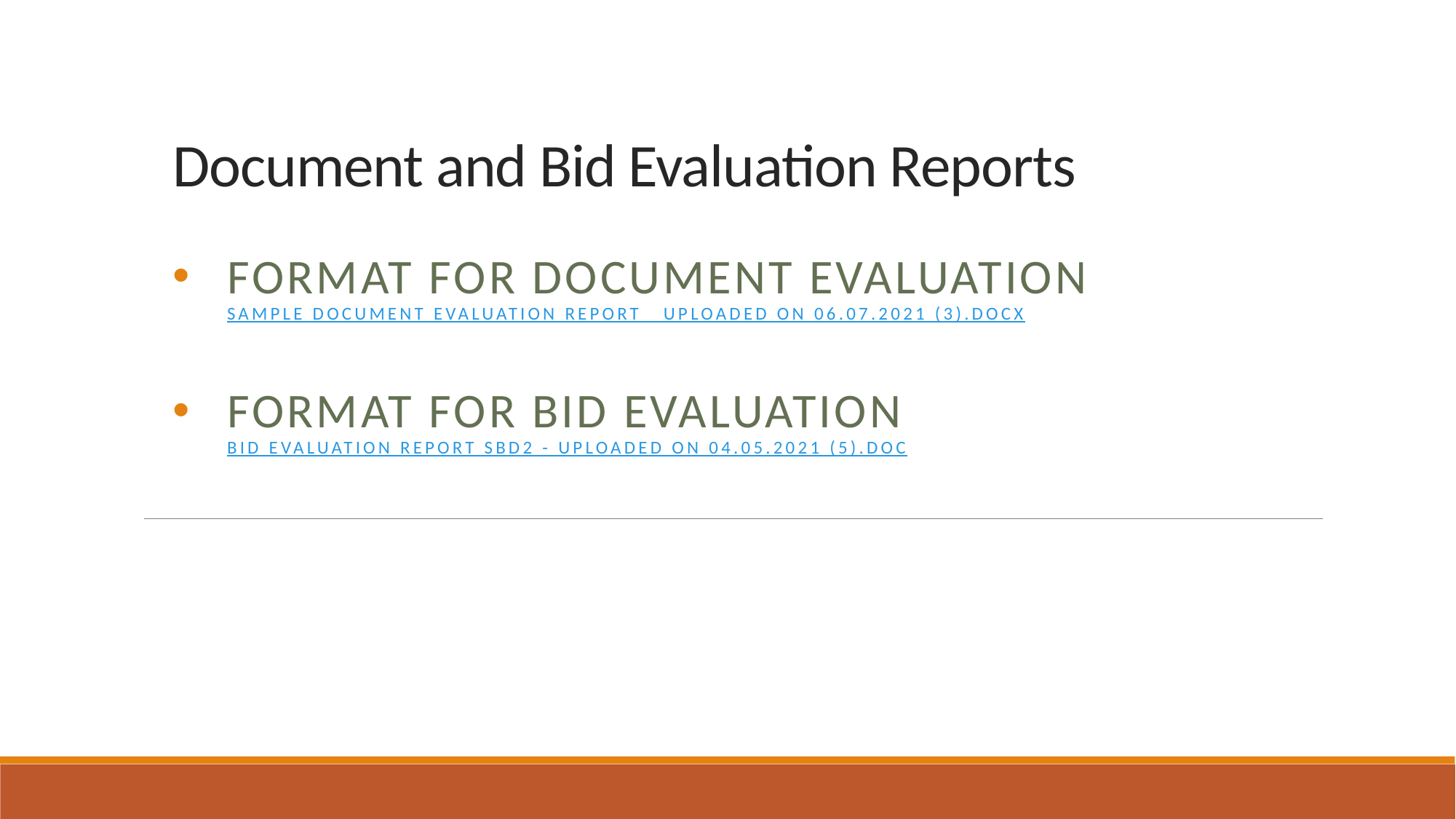

# Document and Bid Evaluation Reports
Format for Document Evaluation Sample document evaluation report   uploaded on 06.07.2021 (3).docx

Format for Bid Evaluation Bid Evaluation report SBD2 - Uploaded on 04.05.2021 (5).doc